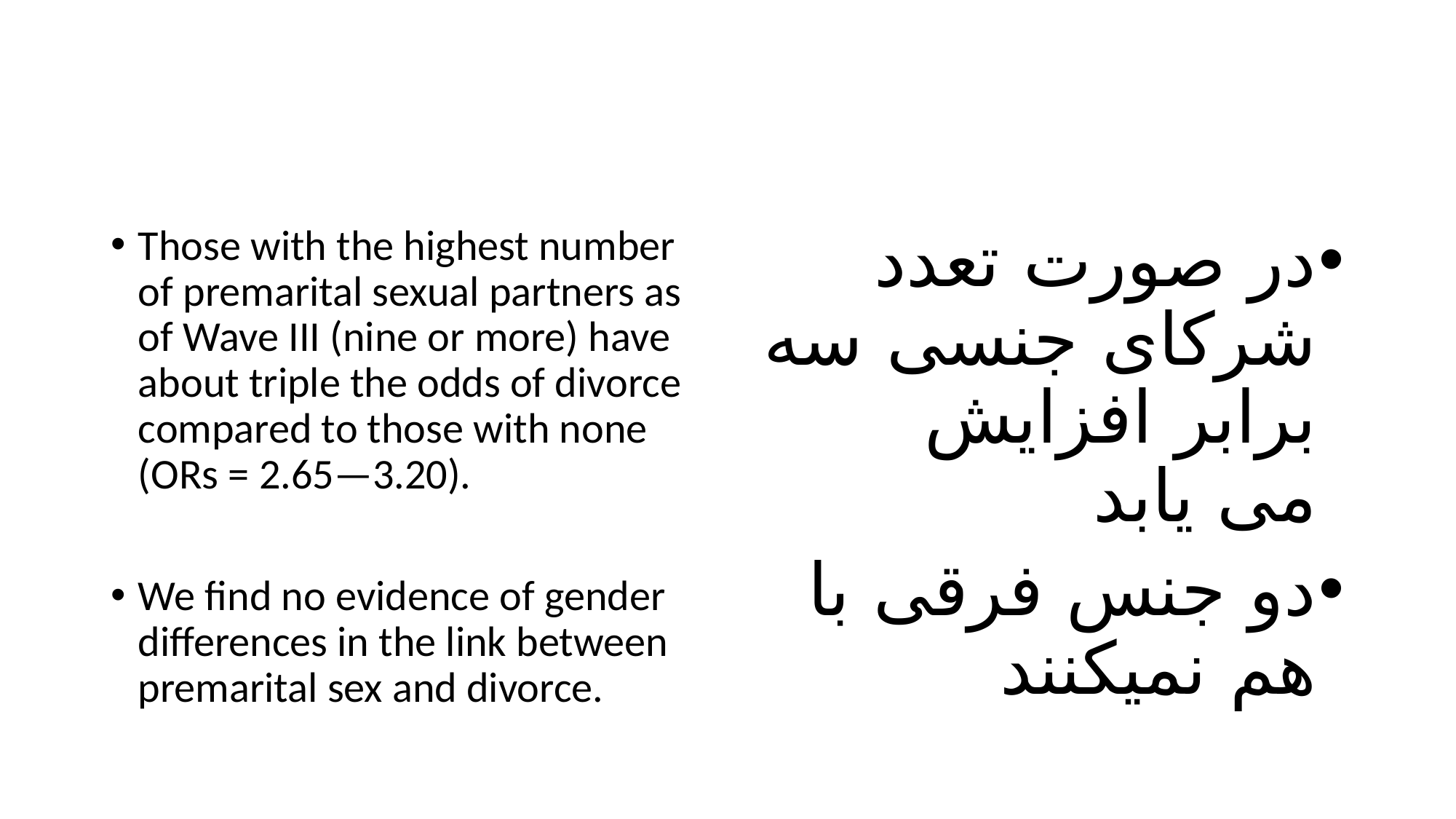

#
Those with the highest number of premarital sexual partners as of Wave III (nine or more) have about triple the odds of divorce compared to those with none (ORs = 2.65—3.20).

We find no evidence of gender differences in the link between premarital sex and divorce.
در صورت تعدد شرکای جنسی سه برابر افزایش    می یابد
دو جنس فرقی با هم نمیکنند